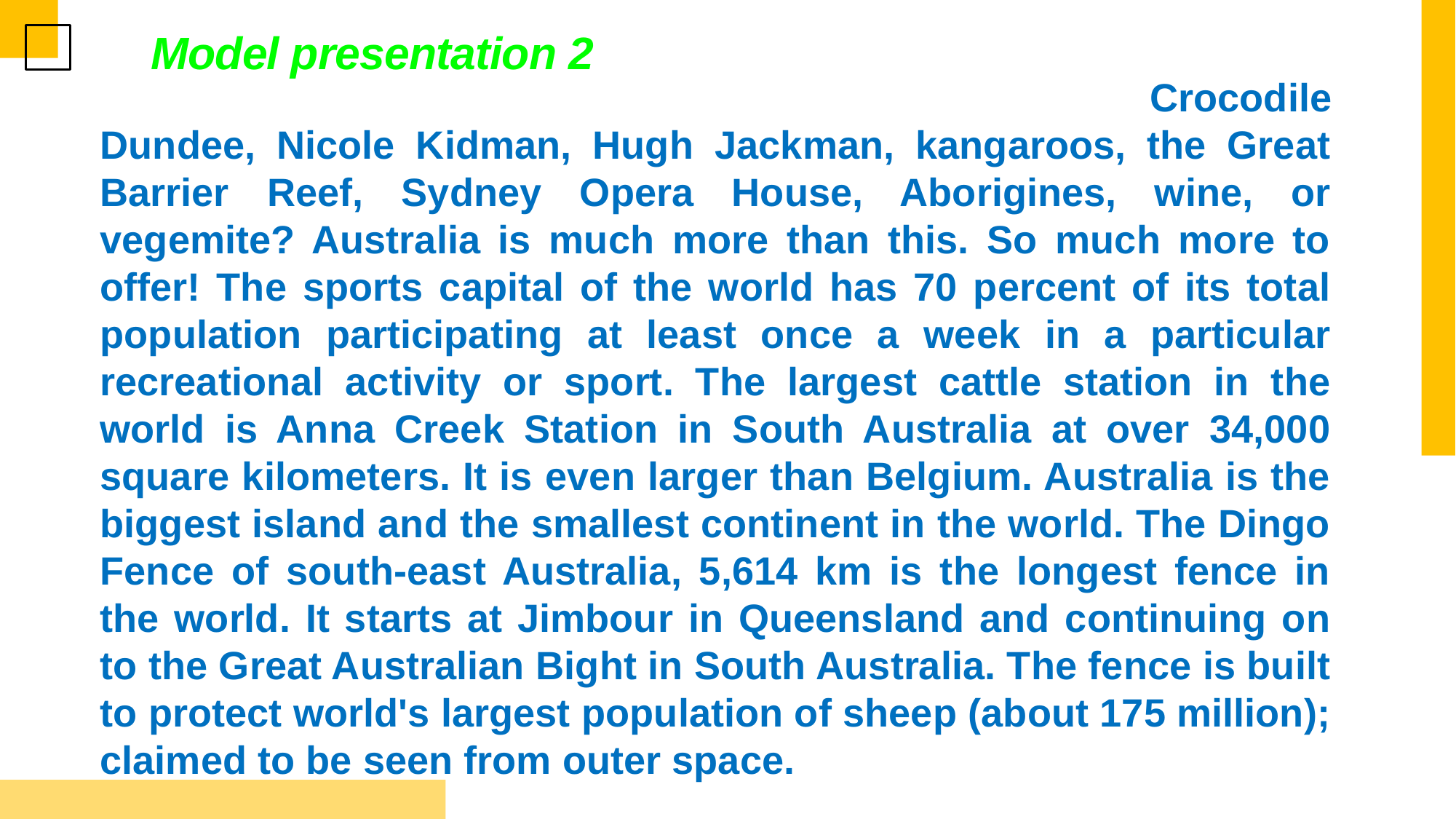

Model presentation 2
What do you think of when Australia is mentioned? Crocodile Dundee, Nicole Kidman, Hugh Jackman, kangaroos, the Great Barrier Reef, Sydney Opera House, Aborigines, wine, or vegemite? Australia is much more than this. So much more to offer! The sports capital of the world has 70 percent of its total population participating at least once a week in a particular recreational activity or sport. The largest cattle station in the world is Anna Creek Station in South Australia at over 34,000 square kilometers. It is even larger than Belgium. Australia is the biggest island and the smallest continent in the world. The Dingo Fence of south-east Australia, 5,614 km is the longest fence in the world. It starts at Jimbour in Queensland and continuing on to the Great Australian Bight in South Australia. The fence is built to protect world's largest population of sheep (about 175 million); claimed to be seen from outer space.